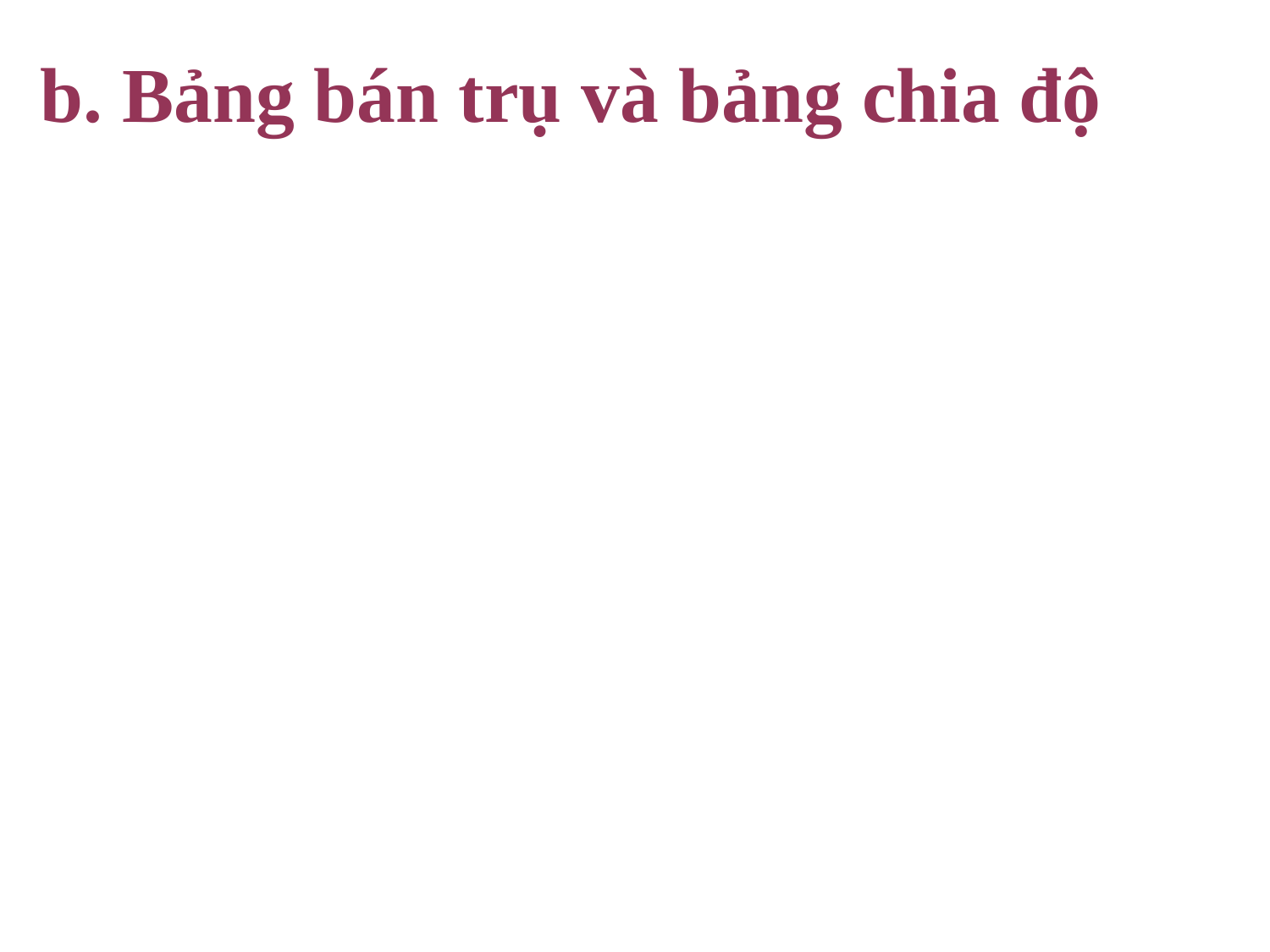

b. Bảng bán trụ và bảng chia độ